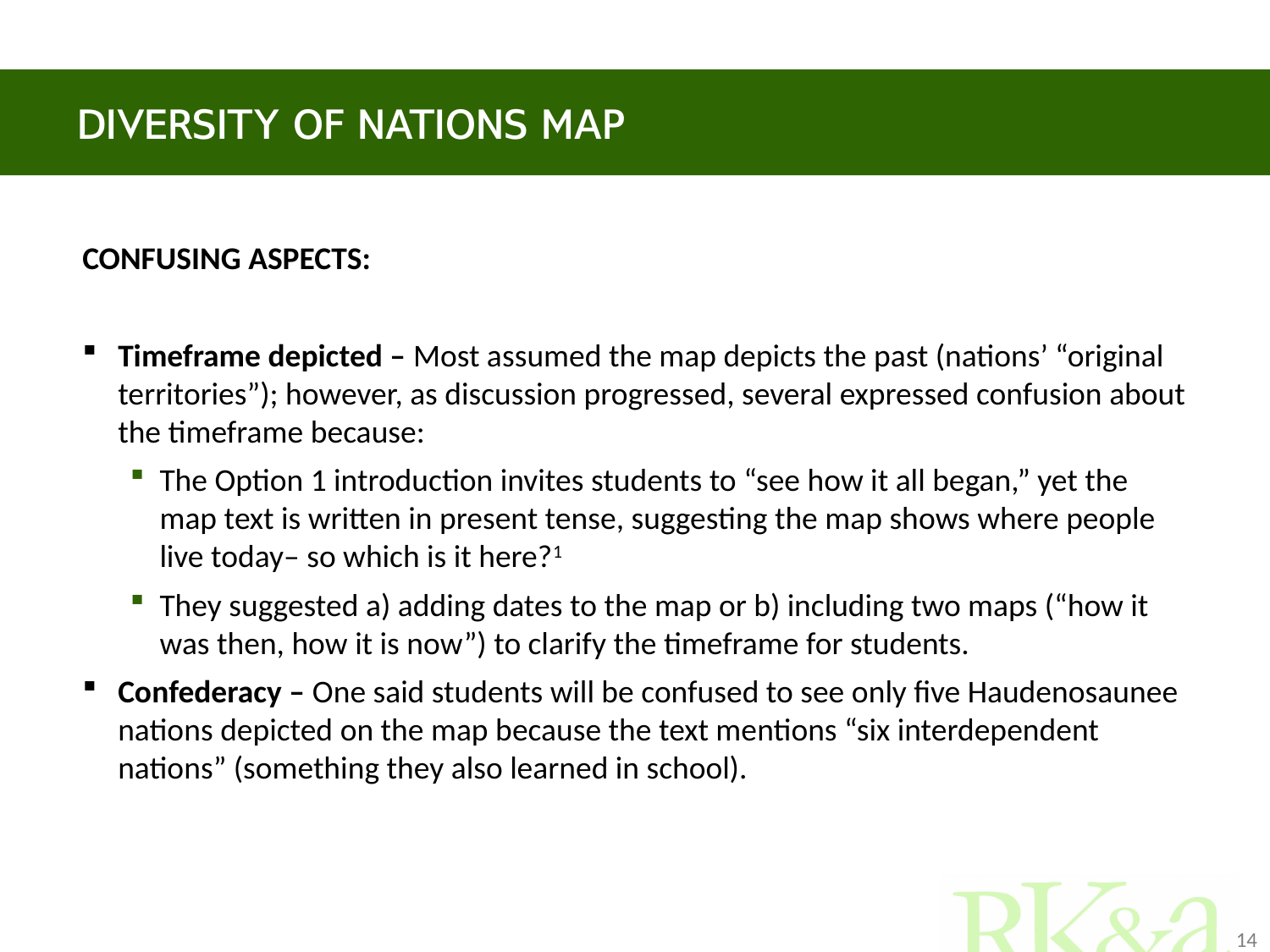

# Diversity of nations map
CONFUSING ASPECTS:

Timeframe depicted – Most assumed the map depicts the past (nations’ “original territories”); however, as discussion progressed, several expressed confusion about the timeframe because:
The Option 1 introduction invites students to “see how it all began,” yet the map text is written in present tense, suggesting the map shows where people live today– so which is it here?1
They suggested a) adding dates to the map or b) including two maps (“how it was then, how it is now”) to clarify the timeframe for students.
Confederacy – One said students will be confused to see only five Haudenosaunee nations depicted on the map because the text mentions “six interdependent nations” (something they also learned in school).
14